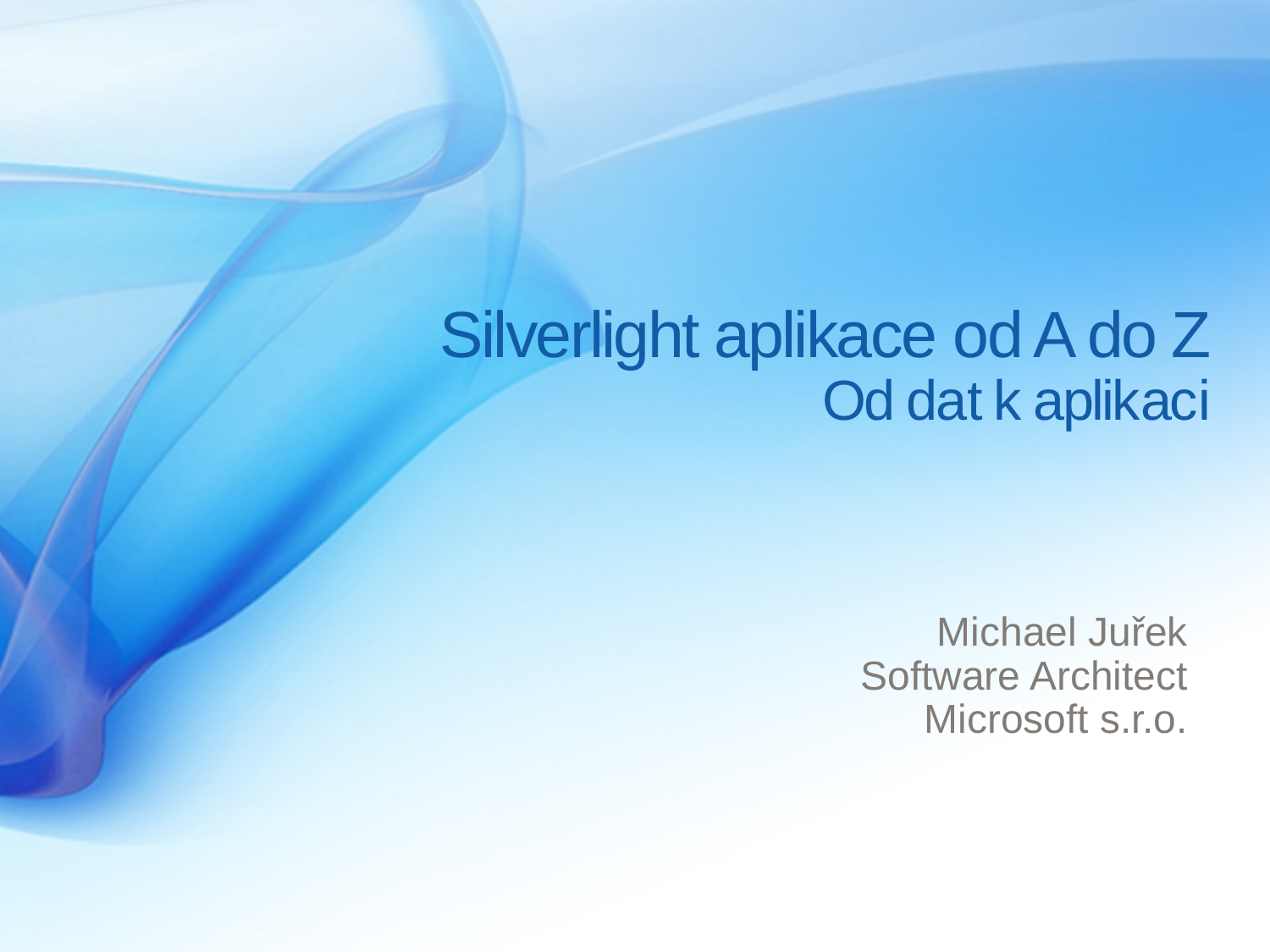

# Silverlight aplikace od A do Z Od dat k aplikaci
Michael Juřek
Software Architect
Microsoft s.r.o.